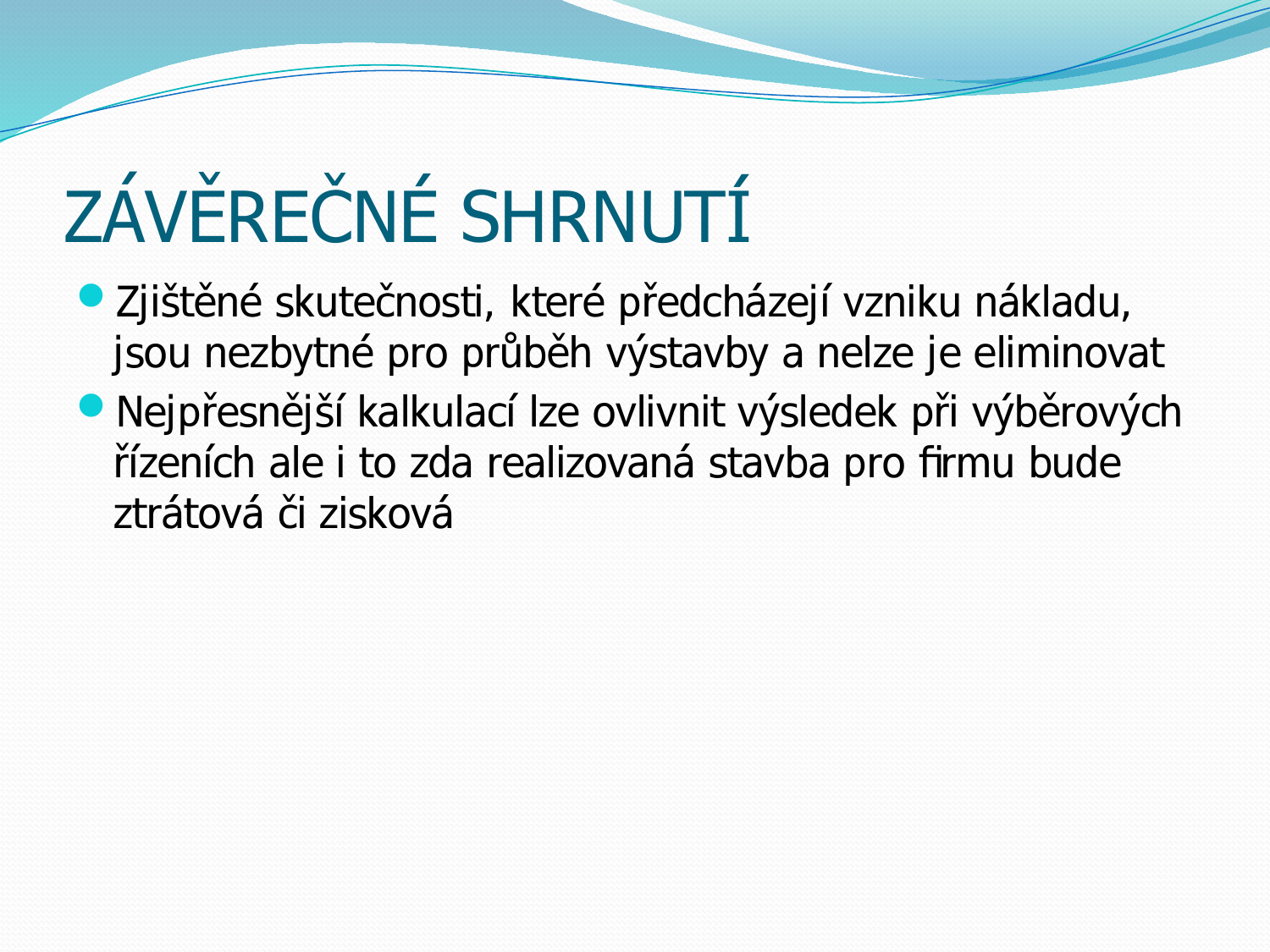

# ZÁVĚREČNÉ SHRNUTÍ
Zjištěné skutečnosti, které předcházejí vzniku nákladu, jsou nezbytné pro průběh výstavby a nelze je eliminovat
Nejpřesnější kalkulací lze ovlivnit výsledek při výběrových řízeních ale i to zda realizovaná stavba pro firmu bude ztrátová či zisková